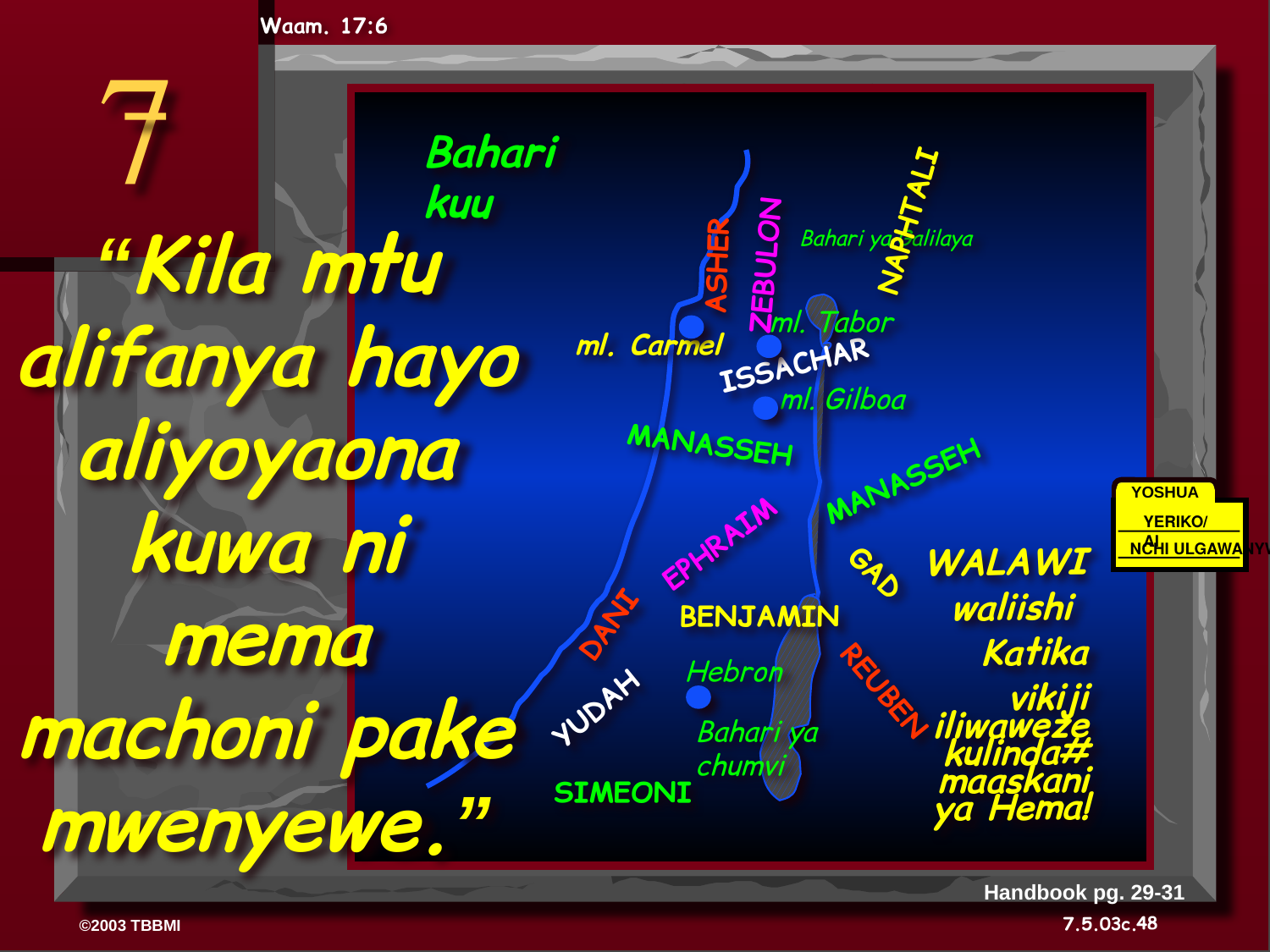

Waam. 17:6

7

Bahari kuu

NAPHTALI
ASHER
ZEBULON
“Kila mtu alifanya hayo aliyoyaona kuwa ni mema machoni pake mwenyewe.”
Bahari ya Galilaya

ml. Tabor

ml. Carmel
ISSACHAR

ml. Gilboa

MANASSEH
MANASSEH
YOSHUA

EPHRAIM

YERIKO/AI

NCHI ULGAWANYWA

WALAWI
  waliishi
Katika
  vikiji iliwaweze kulinda# maaskani ya Hema!
DANI

BENJAMIN
GAD
Hebron
YUDAH

REUBEN
Bahari ya chumvi
SIMEONI
Handbook pg. 29-31
48